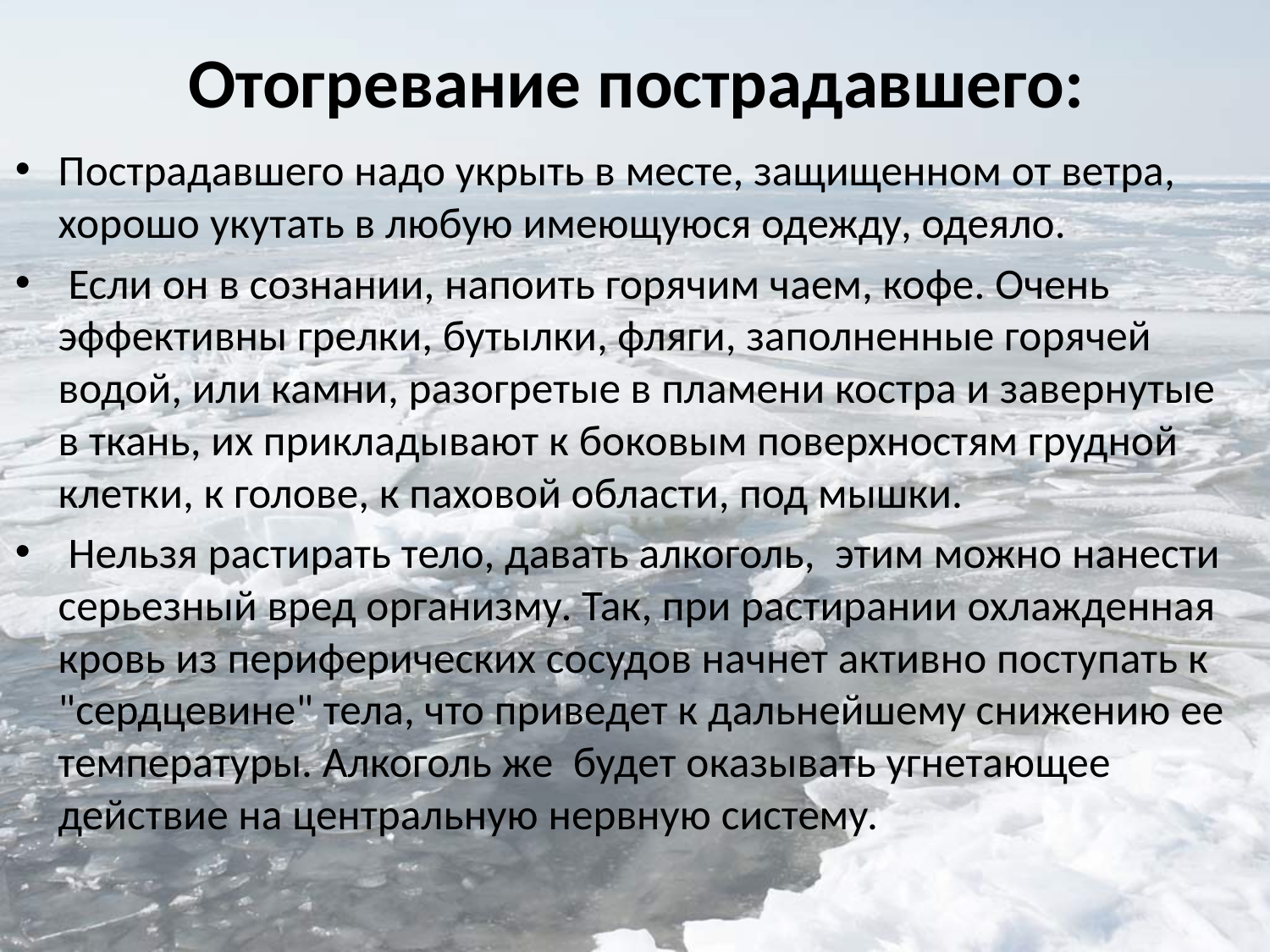

# Отогревание пострадавшего:
Пострадавшего надо укрыть в месте, защищенном от ветра, хорошо укутать в любую имеющуюся одежду, одеяло.
 Если он в сознании, напоить горячим чаем, кофе. Очень эффективны грелки, бутылки, фляги, заполненные горячей водой, или камни, разогретые в пламени костра и завернутые в ткань, их прикладывают к боковым поверхностям грудной клетки, к голове, к паховой области, под мышки.
 Нельзя растирать тело, давать алкоголь,  этим можно нанести серьезный вред организму. Так, при растирании охлажденная кровь из периферических сосудов начнет активно поступать к "сердцевине" тела, что приведет к дальнейшему снижению ее температуры. Алкоголь же  будет оказывать угнетающее действие на центральную нервную систему.